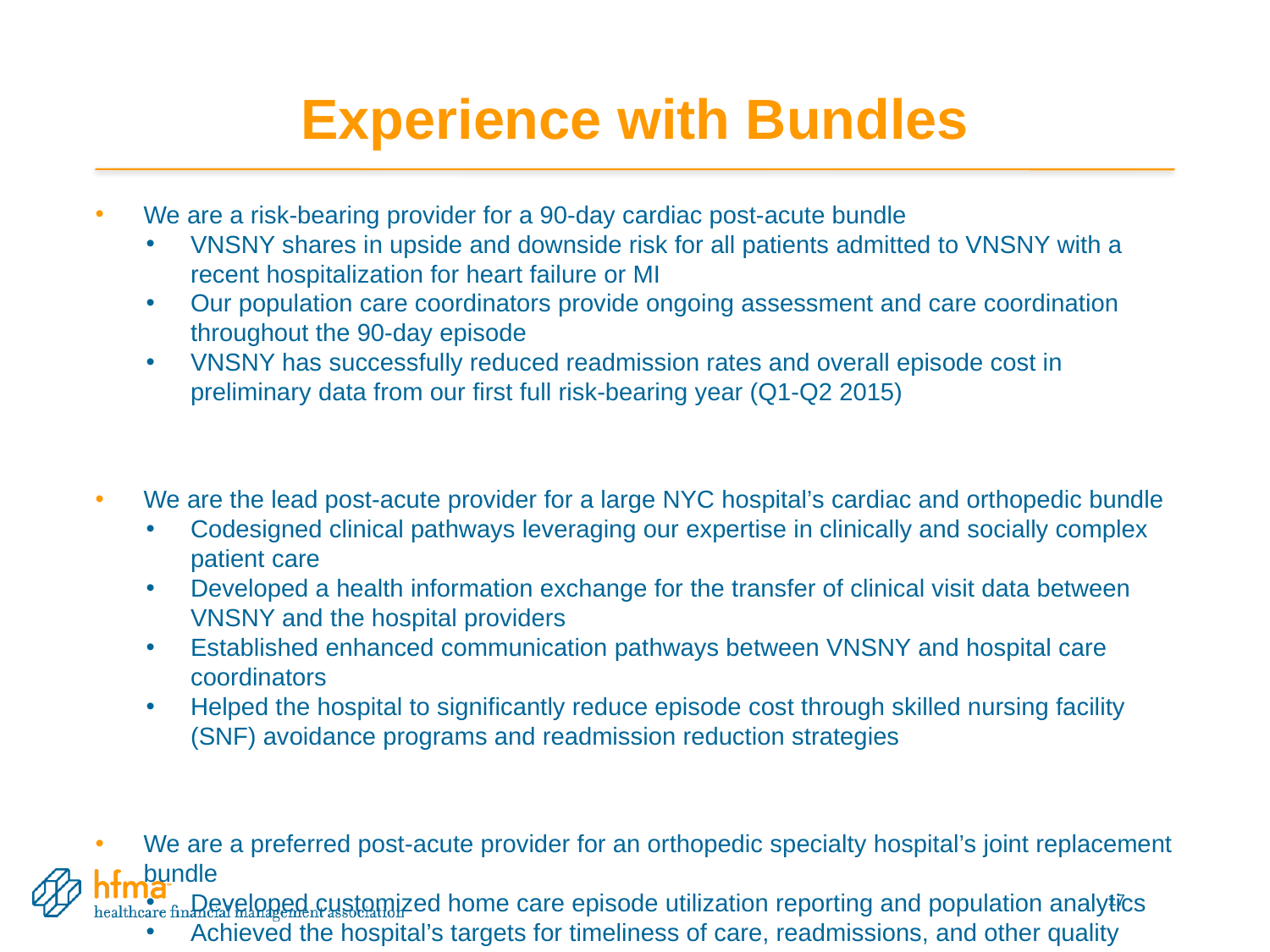

# Experience with Bundles

We are a risk-bearing provider for a 90-day cardiac post-acute bundle
VNSNY shares in upside and downside risk for all patients admitted to VNSNY with a recent hospitalization for heart failure or MI
Our population care coordinators provide ongoing assessment and care coordination throughout the 90-day episode
VNSNY has successfully reduced readmission rates and overall episode cost in preliminary data from our first full risk-bearing year (Q1-Q2 2015)

We are the lead post-acute provider for a large NYC hospital’s cardiac and orthopedic bundle
Codesigned clinical pathways leveraging our expertise in clinically and socially complex patient care
Developed a health information exchange for the transfer of clinical visit data between VNSNY and the hospital providers
Established enhanced communication pathways between VNSNY and hospital care coordinators
Helped the hospital to significantly reduce episode cost through skilled nursing facility (SNF) avoidance programs and readmission reduction strategies

We are a preferred post-acute provider for an orthopedic specialty hospital’s joint replacement bundle
Developed customized home care episode utilization reporting and population analytics
Achieved the hospital’s targets for timeliness of care, readmissions, and other quality metrics

17